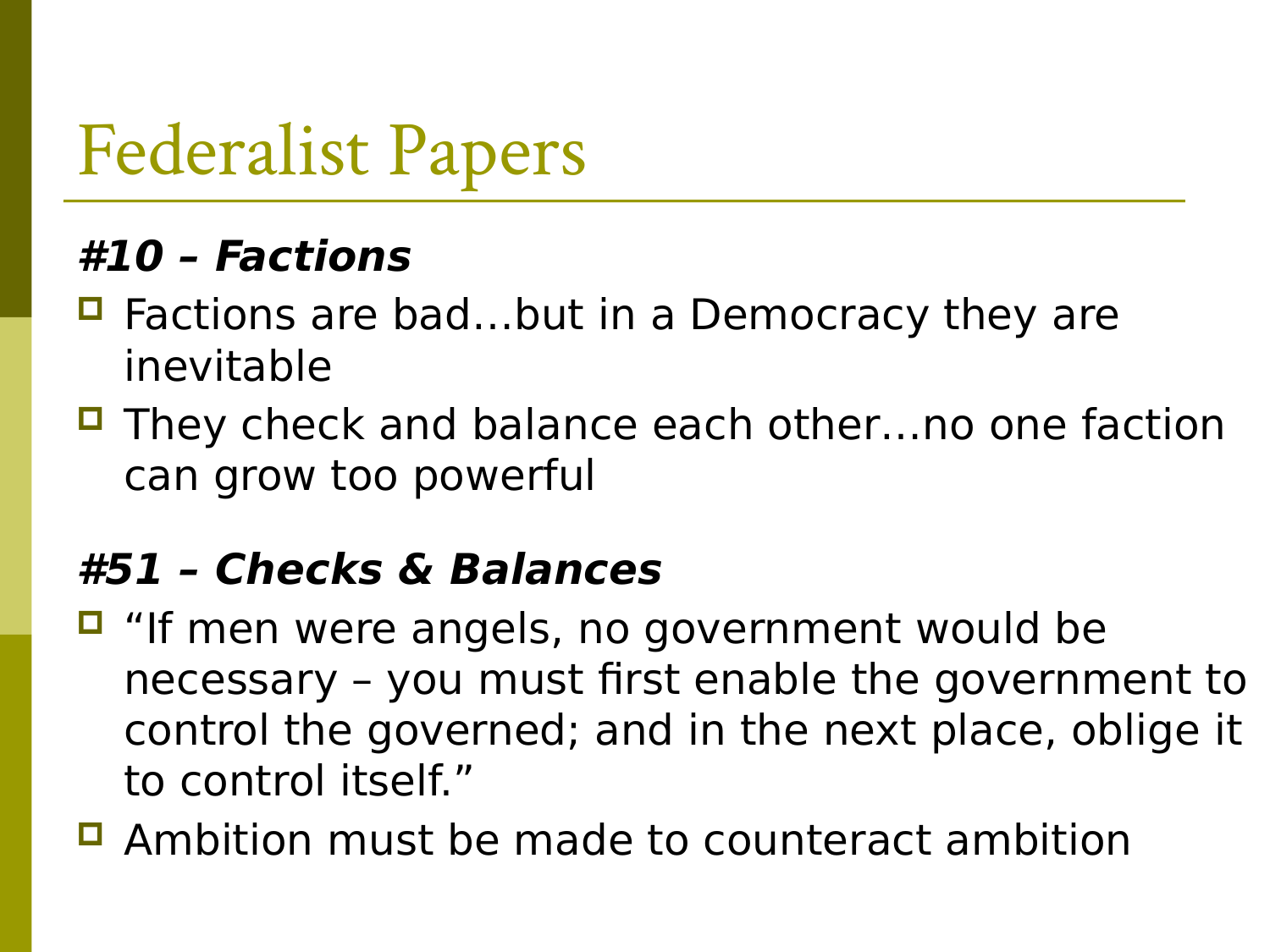

# Federalist Papers
#10 – Factions
Factions are bad…but in a Democracy they are inevitable
They check and balance each other…no one faction can grow too powerful

#51 – Checks & Balances
“If men were angels, no government would be necessary – you must first enable the government to control the governed; and in the next place, oblige it to control itself.”
Ambition must be made to counteract ambition